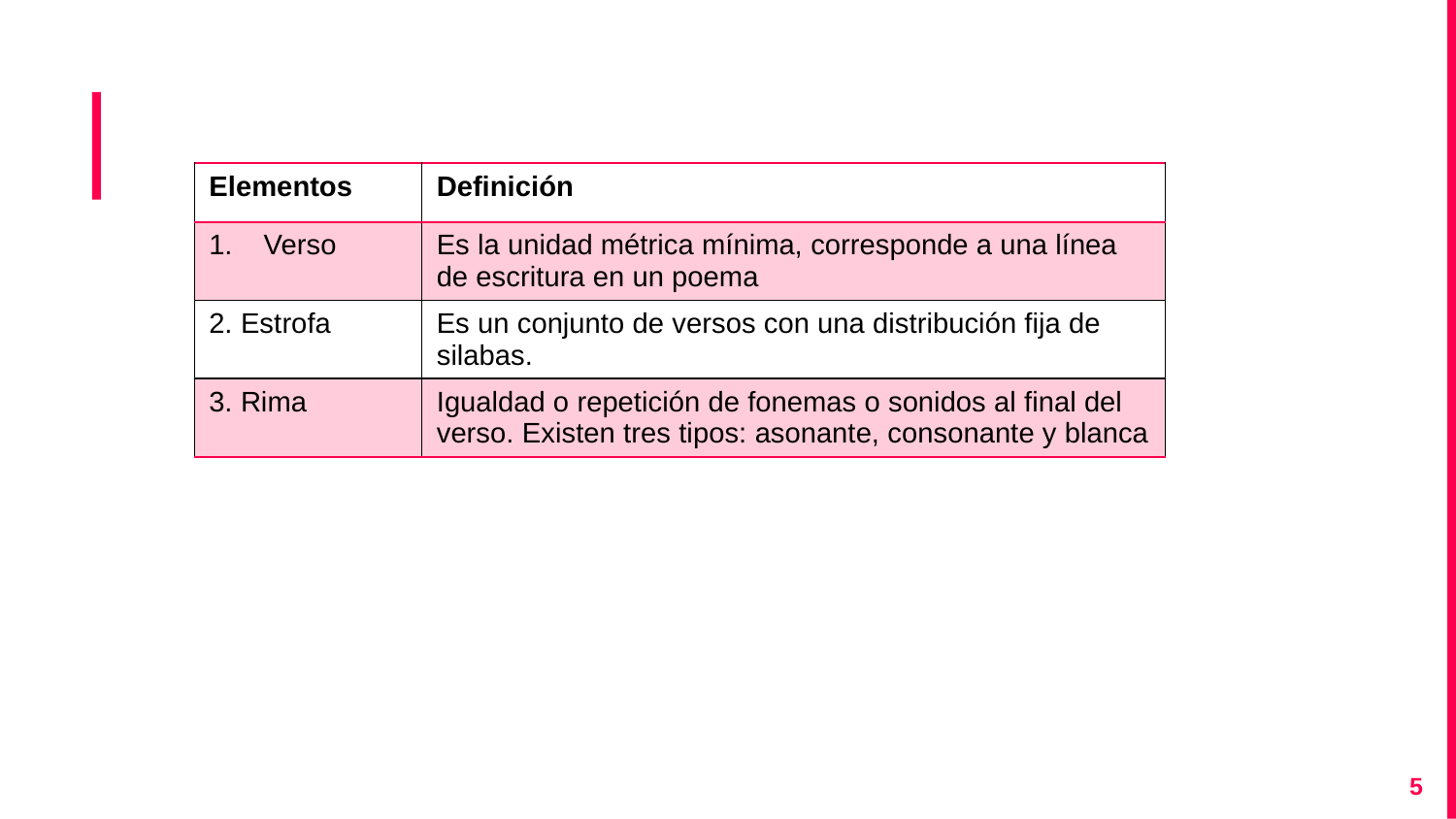

Constituyentes de forma:
| Elementos | Definición |
| --- | --- |
| Verso | Es la unidad métrica mínima, corresponde a una línea de escritura en un poema |
| 2. Estrofa | Es un conjunto de versos con una distribución fija de silabas. |
| 3. Rima | Igualdad o repetición de fonemas o sonidos al final del verso. Existen tres tipos: asonante, consonante y blanca |
5